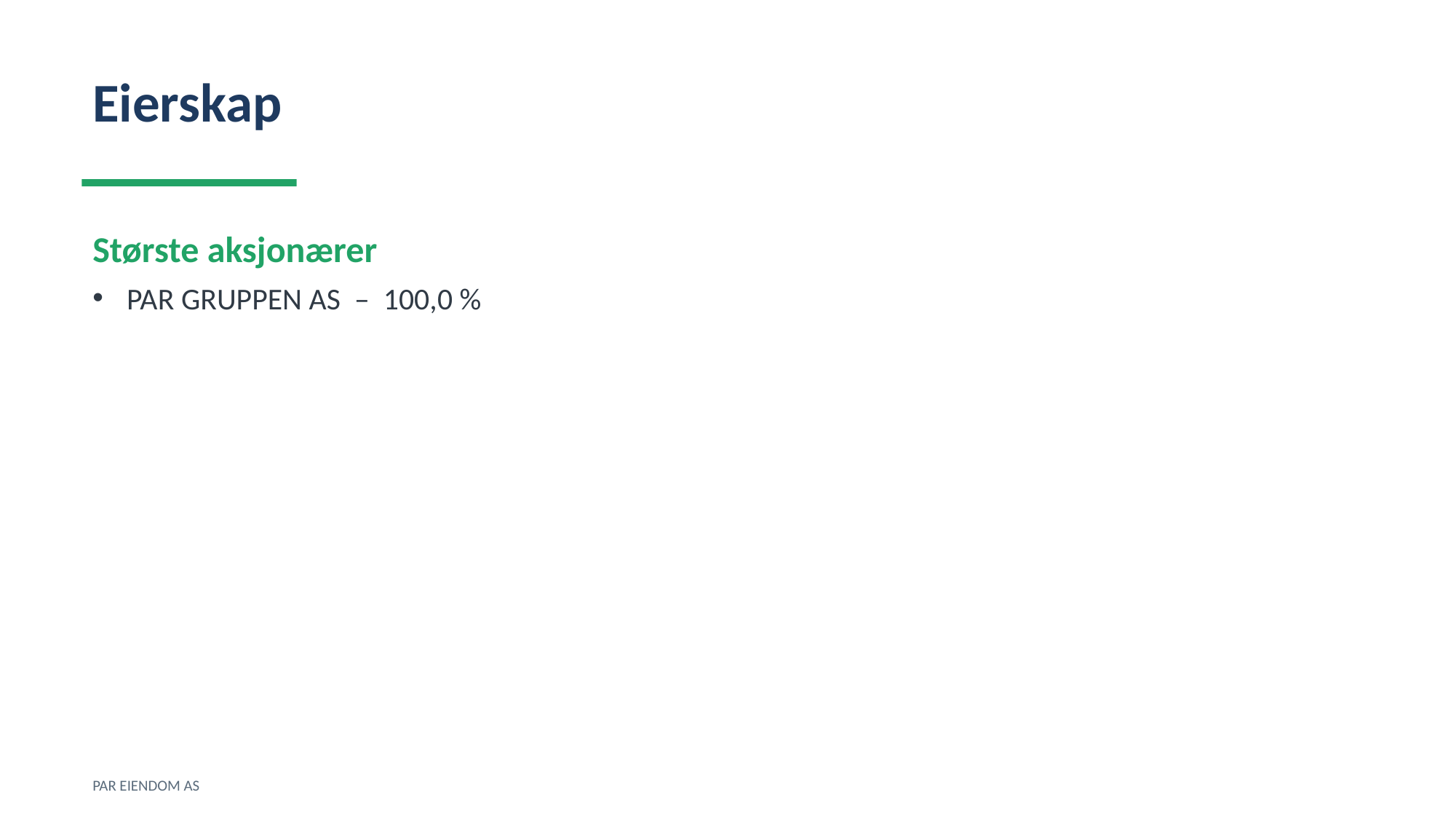

Eierskap

Største aksjonærer
PAR GRUPPEN AS  –  100,0 %
PAR EIENDOM AS